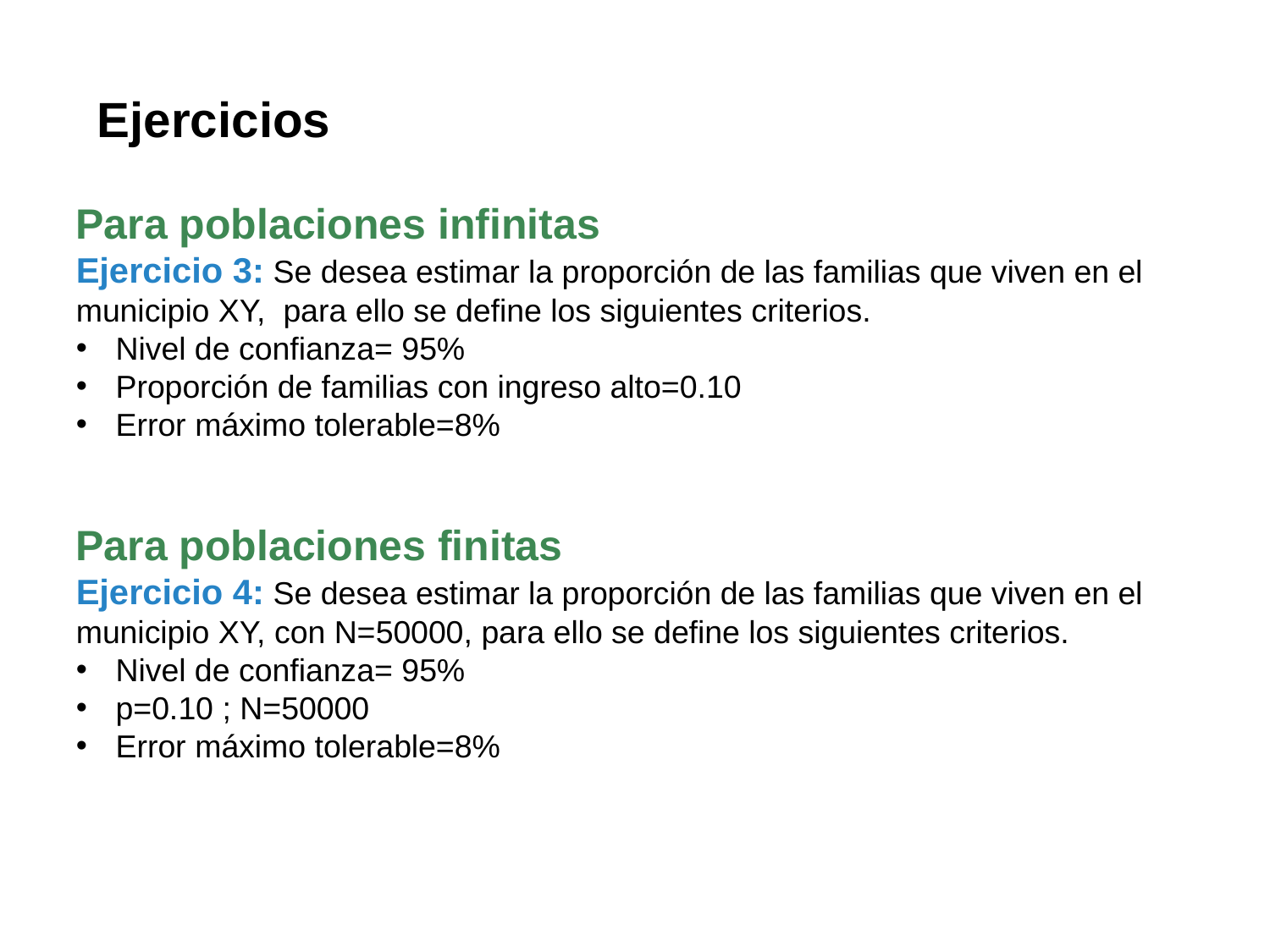

Ejercicios
Para poblaciones infinitas
Ejercicio 3: Se desea estimar la proporción de las familias que viven en el municipio XY,  para ello se define los siguientes criterios.
Nivel de confianza= 95%
Proporción de familias con ingreso alto=0.10
Error máximo tolerable=8%

Para poblaciones finitas
Ejercicio 4: Se desea estimar la proporción de las familias que viven en el municipio XY, con N=50000, para ello se define los siguientes criterios.
Nivel de confianza= 95%
p=0.10 ; N=50000
Error máximo tolerable=8%